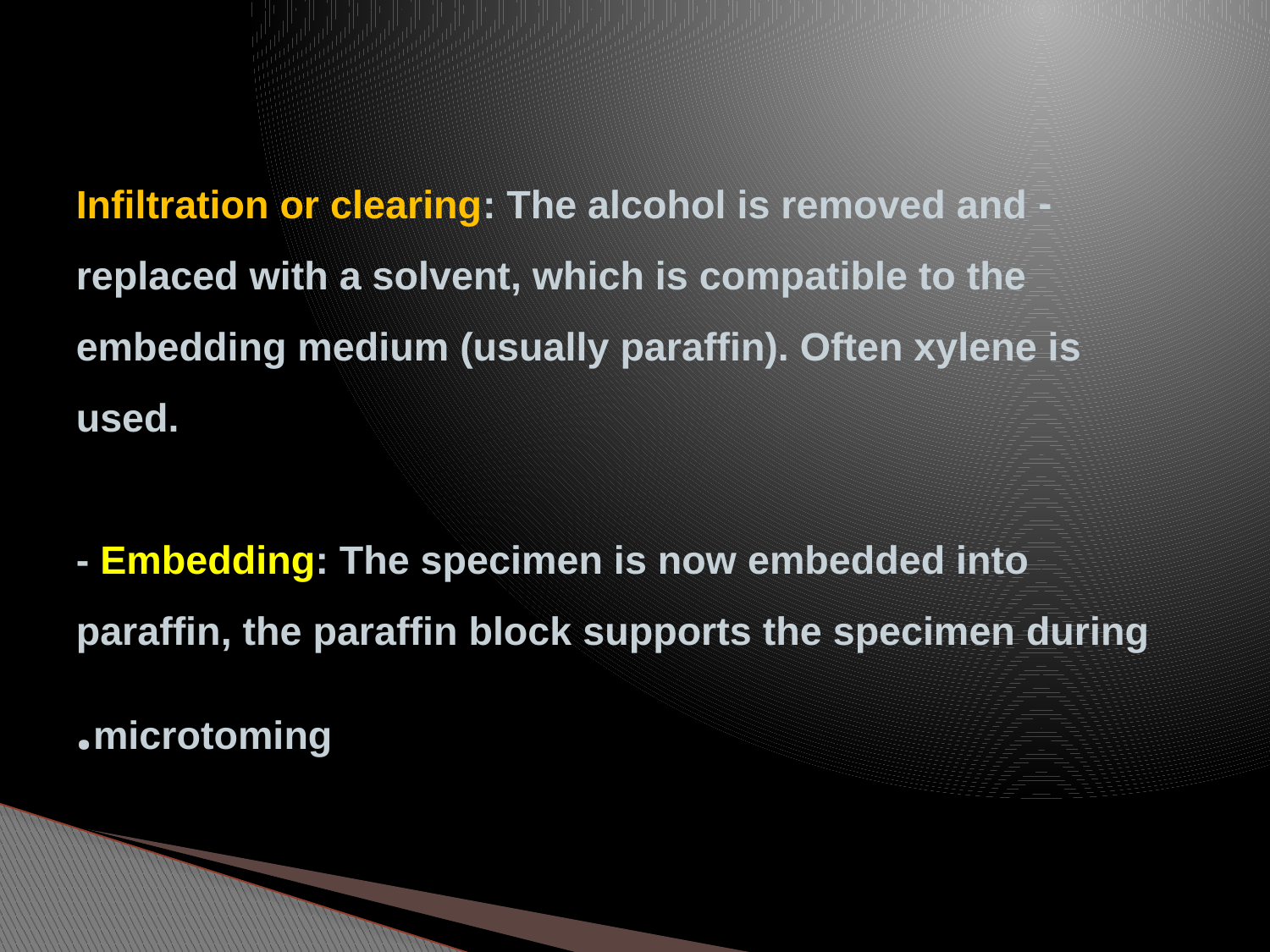

# - Infiltration or clearing: The alcohol is removed and replaced with a solvent, which is compatible to the embedding medium (usually paraffin). Often xylene is used. - Embedding: The specimen is now embedded into paraffin, the paraffin block supports the specimen during microtoming.